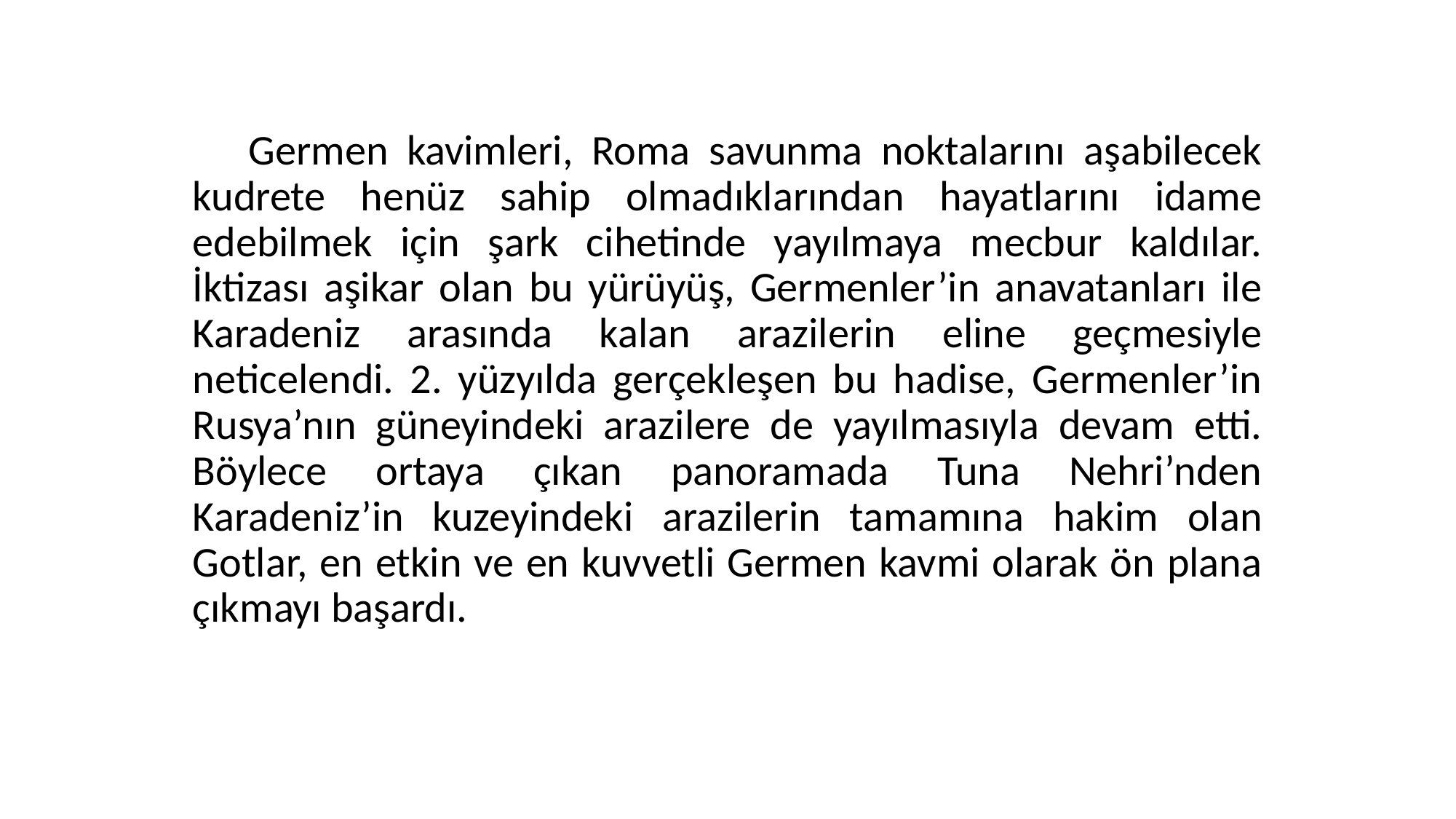

#
   Germen kavimleri, Roma savunma noktalarını aşabilecek kudrete henüz sahip olmadıklarından hayatlarını idame edebilmek için şark cihetinde yayılmaya mecbur kaldılar. İktizası aşikar olan bu yürüyüş, Germenler’in anavatanları ile Karadeniz arasında kalan arazilerin eline geçmesiyle neticelendi. 2. yüzyılda gerçekleşen bu hadise, Germenler’in Rusya’nın güneyindeki arazilere de yayılmasıyla devam etti. Böylece ortaya çıkan panoramada Tuna Nehri’nden Karadeniz’in kuzeyindeki arazilerin tamamına hakim olan Gotlar, en etkin ve en kuvvetli Germen kavmi olarak ön plana çıkmayı başardı.